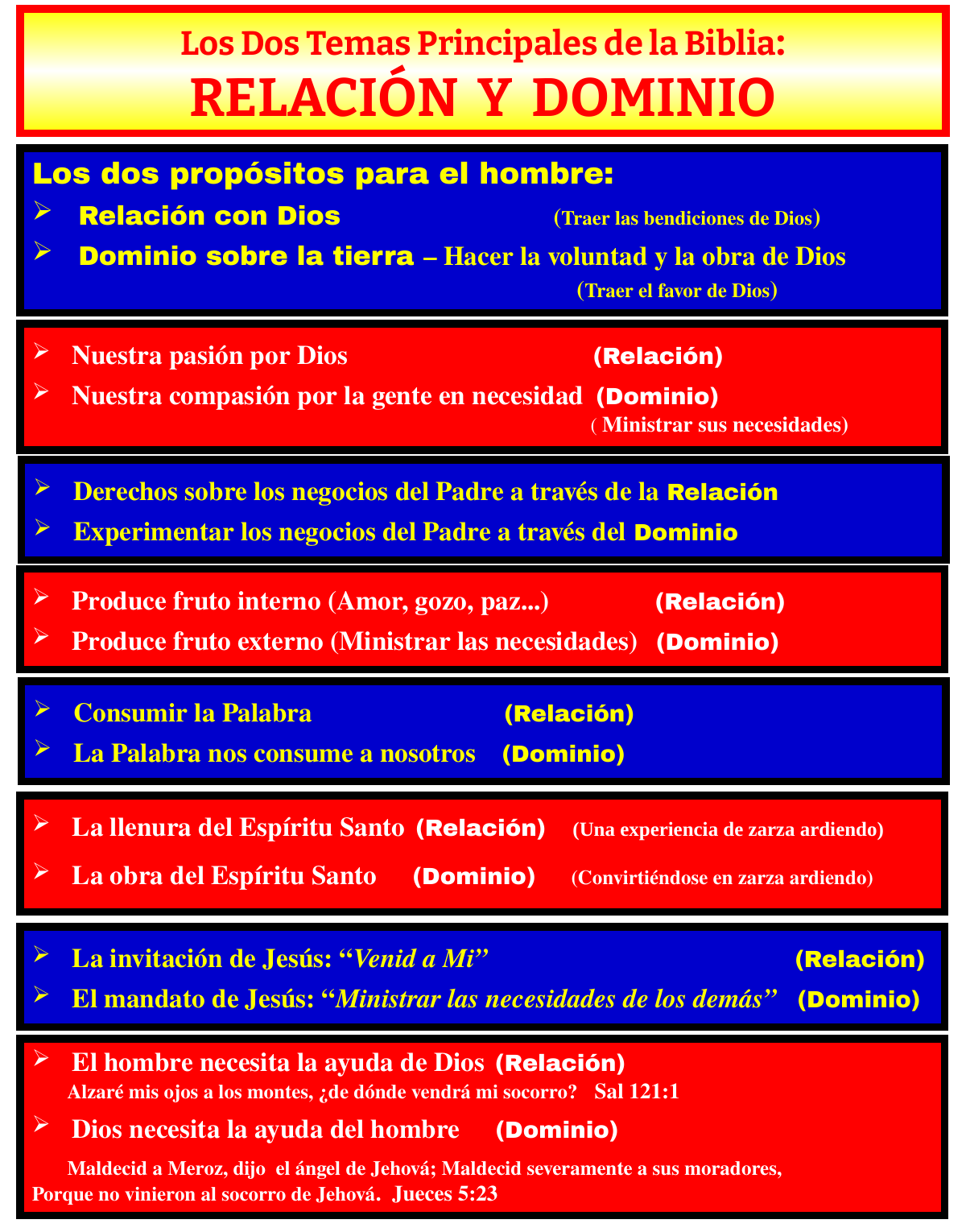

Los Dos Temas Principales de la Biblia:
RELACIÓN  Y  DOMINIO
Los dos propósitos para el hombre:

  Relación con Dios                                (Traer las bendiciones de Dios)

  Dominio sobre la tierra – Hacer la voluntad y la obra de Dios   					     (Traer el favor de Dios)

  Nuestra pasión por Dios                                          (Relación)

  Nuestra compasión por la gente en necesidad  (Dominio)
			                                       ( Ministrar sus necesidades)

  Derechos sobre los negocios del Padre a través de la Relación

  Experimentar los negocios del Padre a través del Dominio

  Produce fruto interno (Amor, gozo, paz...)                  (Relación)

  Produce fruto externo (Ministrar las necesidades)   (Dominio)

  Consumir la Palabra                                      (Relación)

  La Palabra nos consume a nosotros     (Dominio)

  La llenura del Espíritu Santo  (Relación)    (Una experiencia de zarza ardiendo)

  La obra del Espíritu Santo       (Dominio)       (Convirtiéndose en zarza ardiendo)

  La invitación de Jesús: “Venid a Mi”                                                             (Relación)

  El mandato de Jesús: “Ministrar las necesidades de los demás”    (Dominio)

  El hombre necesita la ayuda de Dios  (Relación)
       Alzaré mis ojos a los montes, ¿de dónde vendrá mi socorro?   Sal 121:1

  Dios necesita la ayuda del hombre      (Dominio)

       Maldecid a Meroz, dijo  el ángel de Jehová; Maldecid severamente a sus moradores,                  	Porque no vinieron al socorro de Jehová.  Jueces 5:23